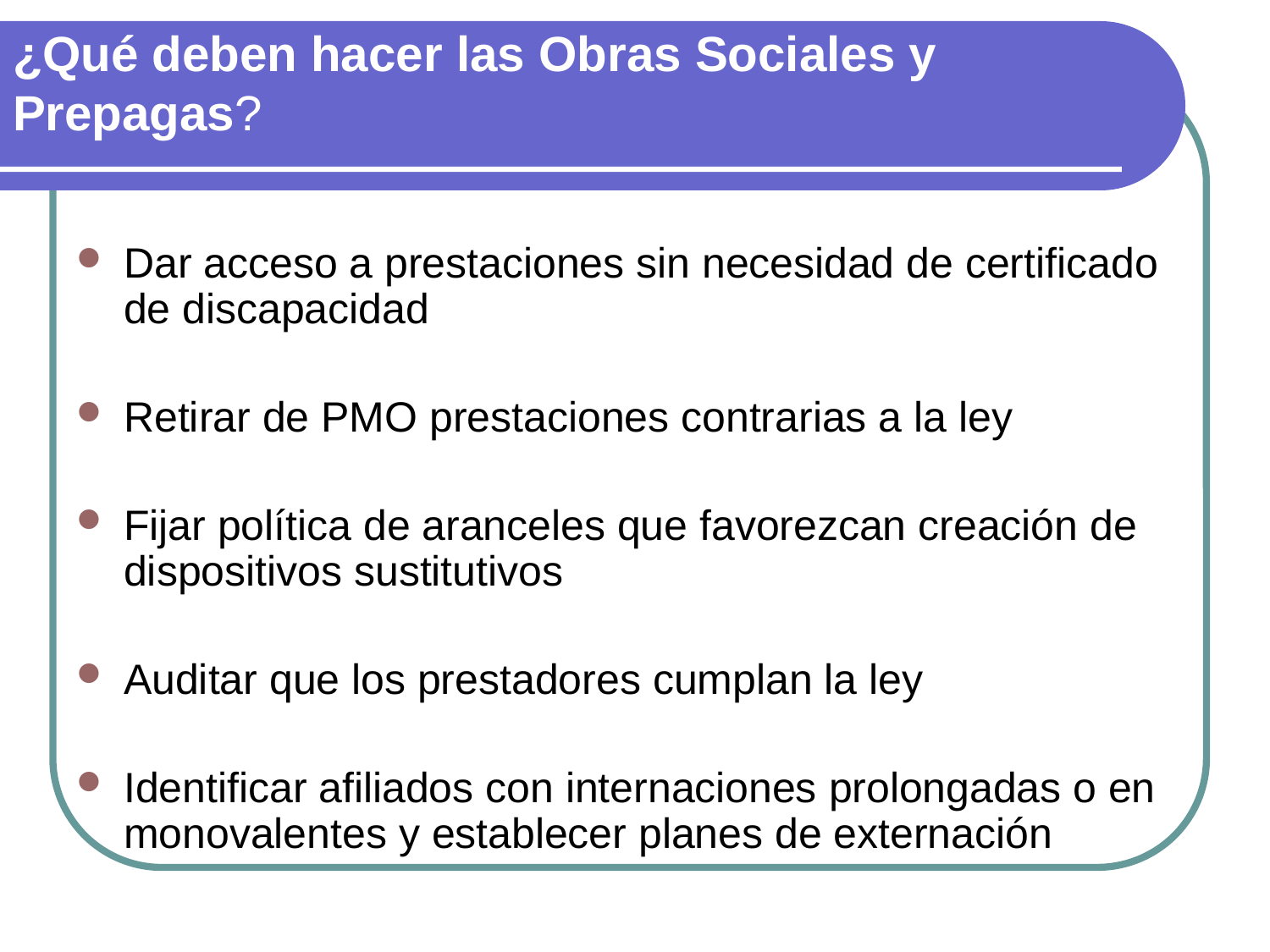

# ¿Qué deben hacer las Obras Sociales y Prepagas?

Dar acceso a prestaciones sin necesidad de certificado de discapacidad

Retirar de PMO prestaciones contrarias a la ley

Fijar política de aranceles que favorezcan creación de dispositivos sustitutivos

Auditar que los prestadores cumplan la ley

Identificar afiliados con internaciones prolongadas o en monovalentes y establecer planes de externación